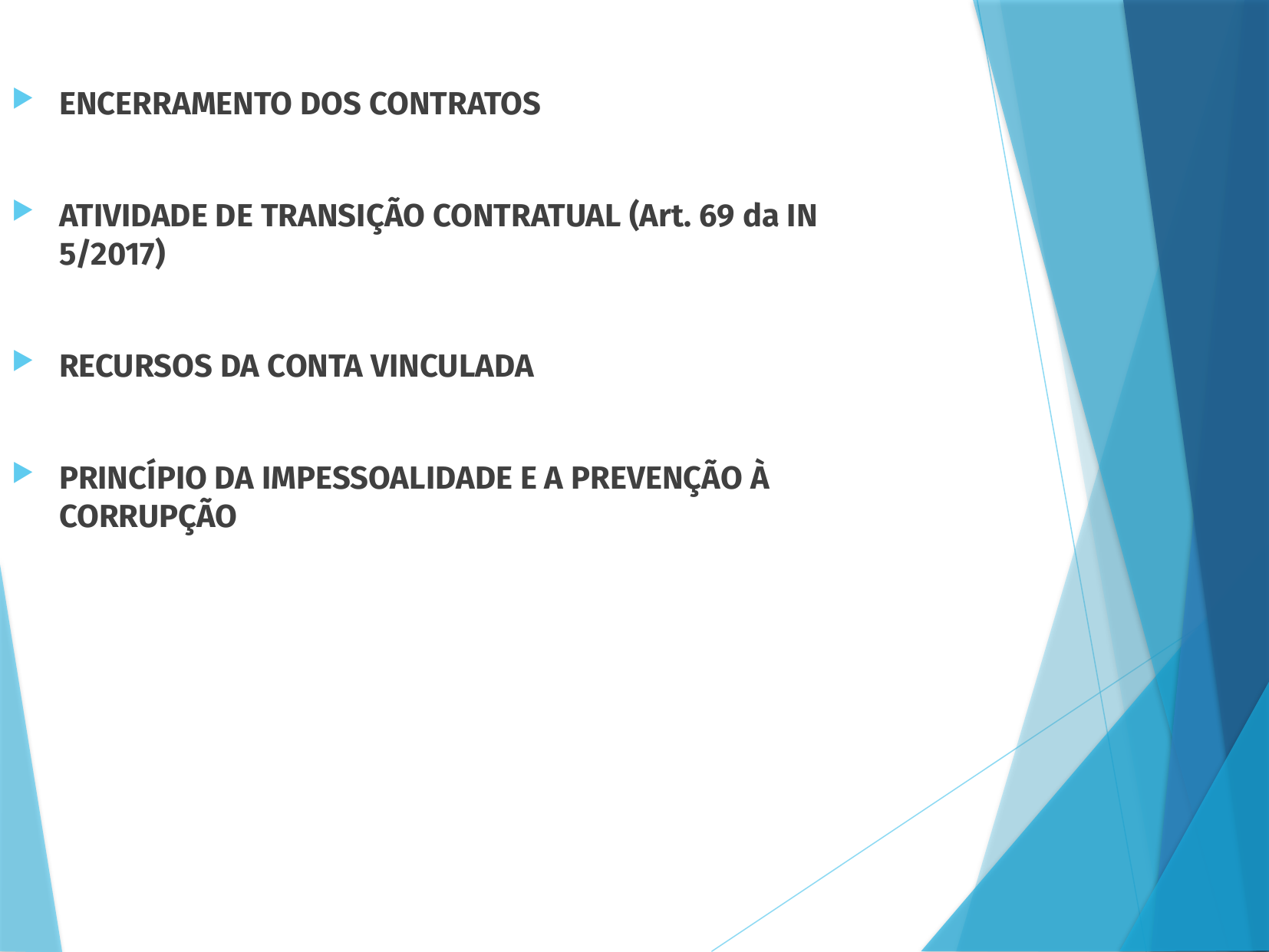

ENCERRAMENTO DOS CONTRATOS

ATIVIDADE DE TRANSIÇÃO CONTRATUAL (Art. 69 da IN 5/2017)

RECURSOS DA CONTA VINCULADA

PRINCÍPIO DA IMPESSOALIDADE E A PREVENÇÃO À CORRUPÇÃO